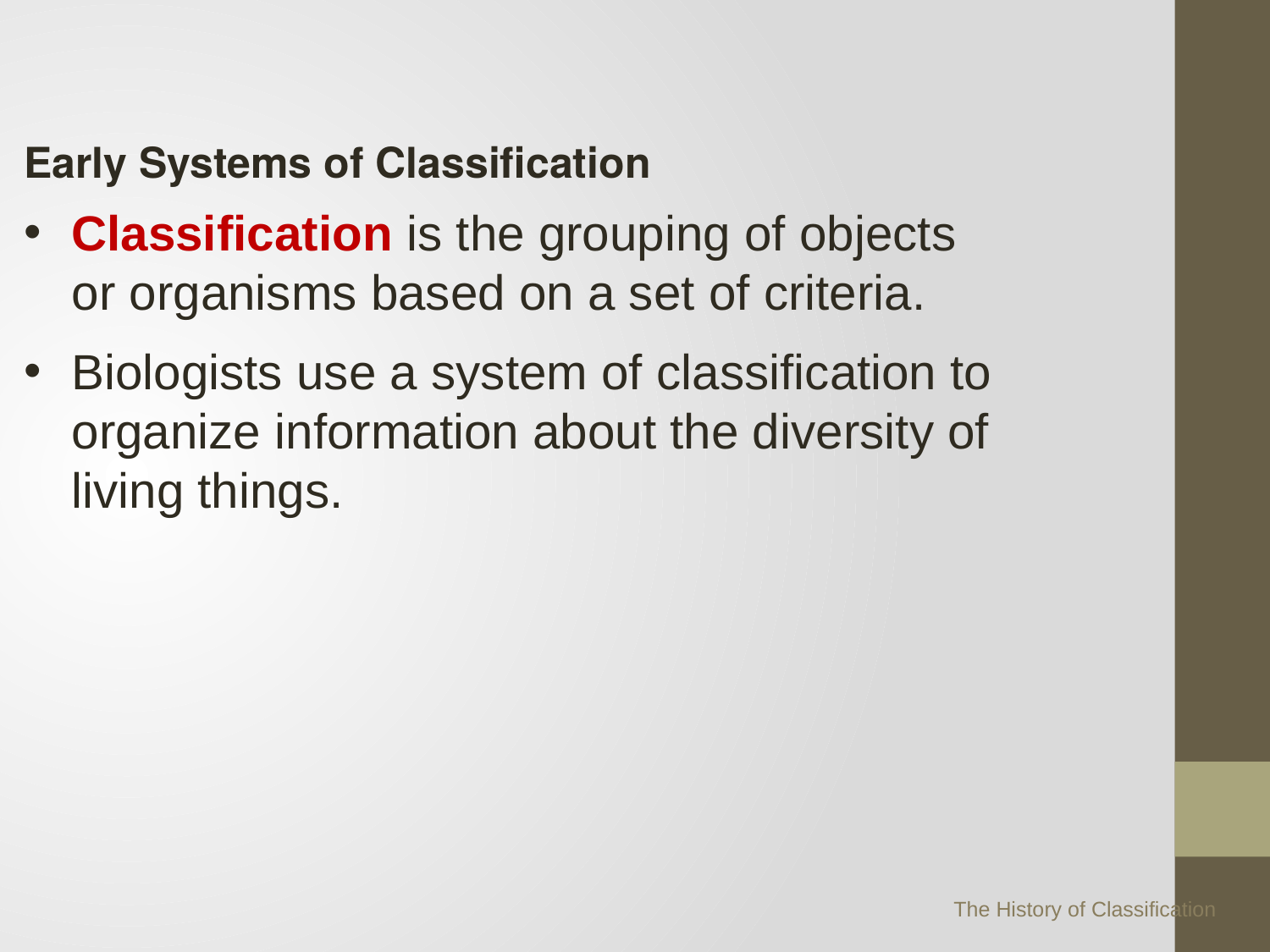

Early Systems of Classification
Classification is the grouping of objects or organisms based on a set of criteria.
Biologists use a system of classification to organize information about the diversity of living things.

The History of Classification